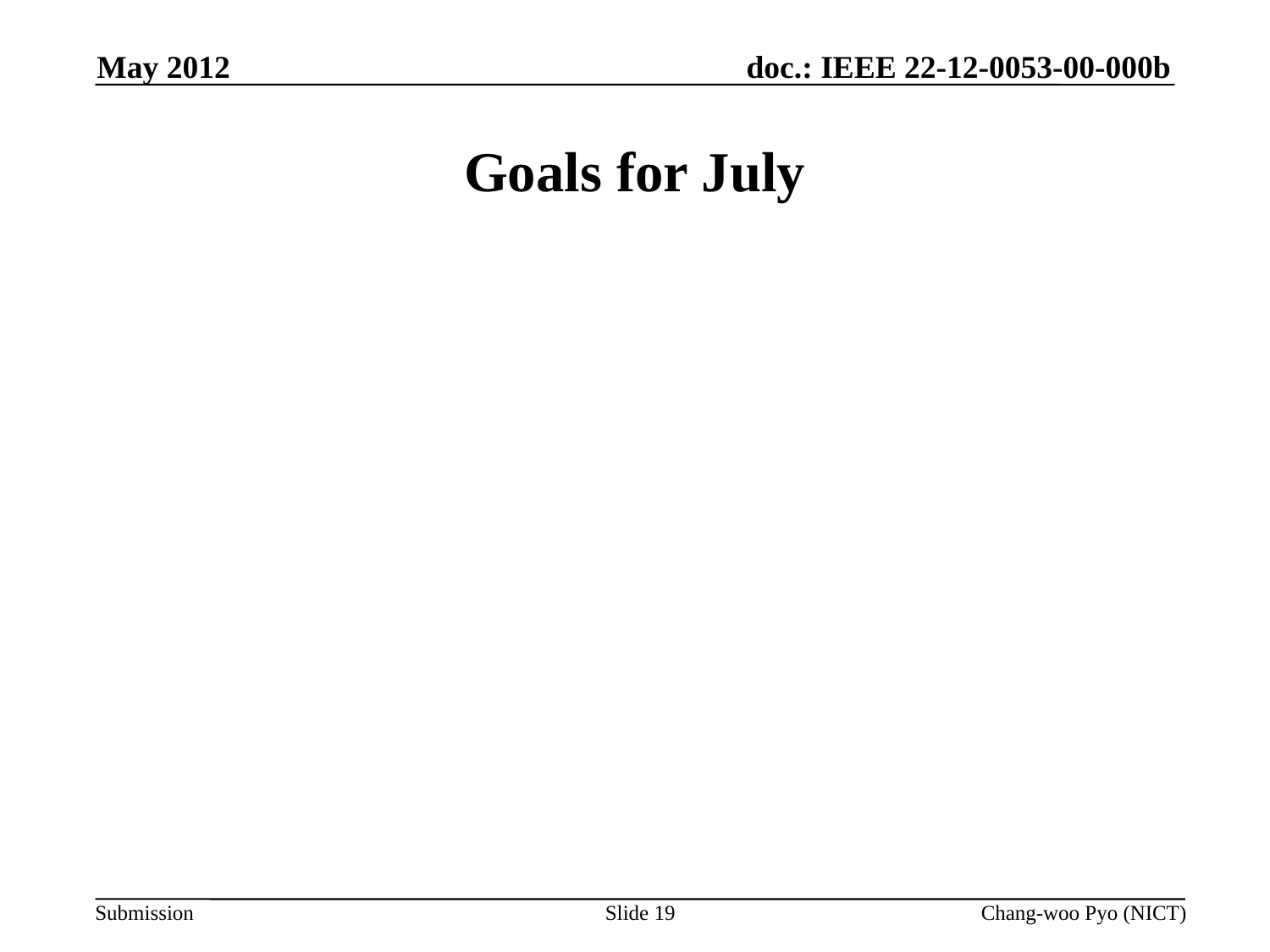

May 2012
# Goals for July

Slide 19
Chang-woo Pyo (NICT)